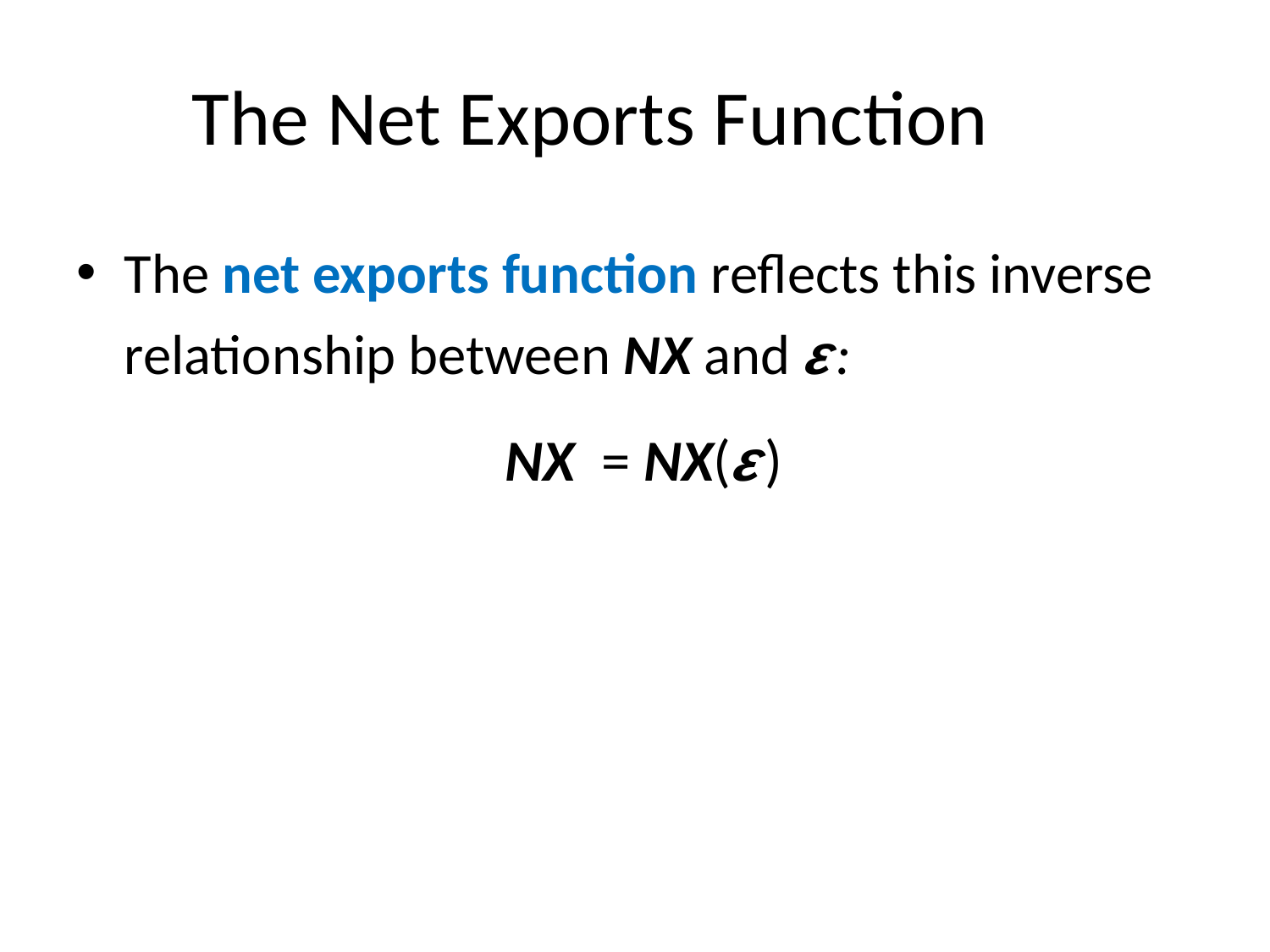

# The Net Exports Function
The net exports function reflects this inverse relationship between NX and ε :
				NX  = NX(ε )